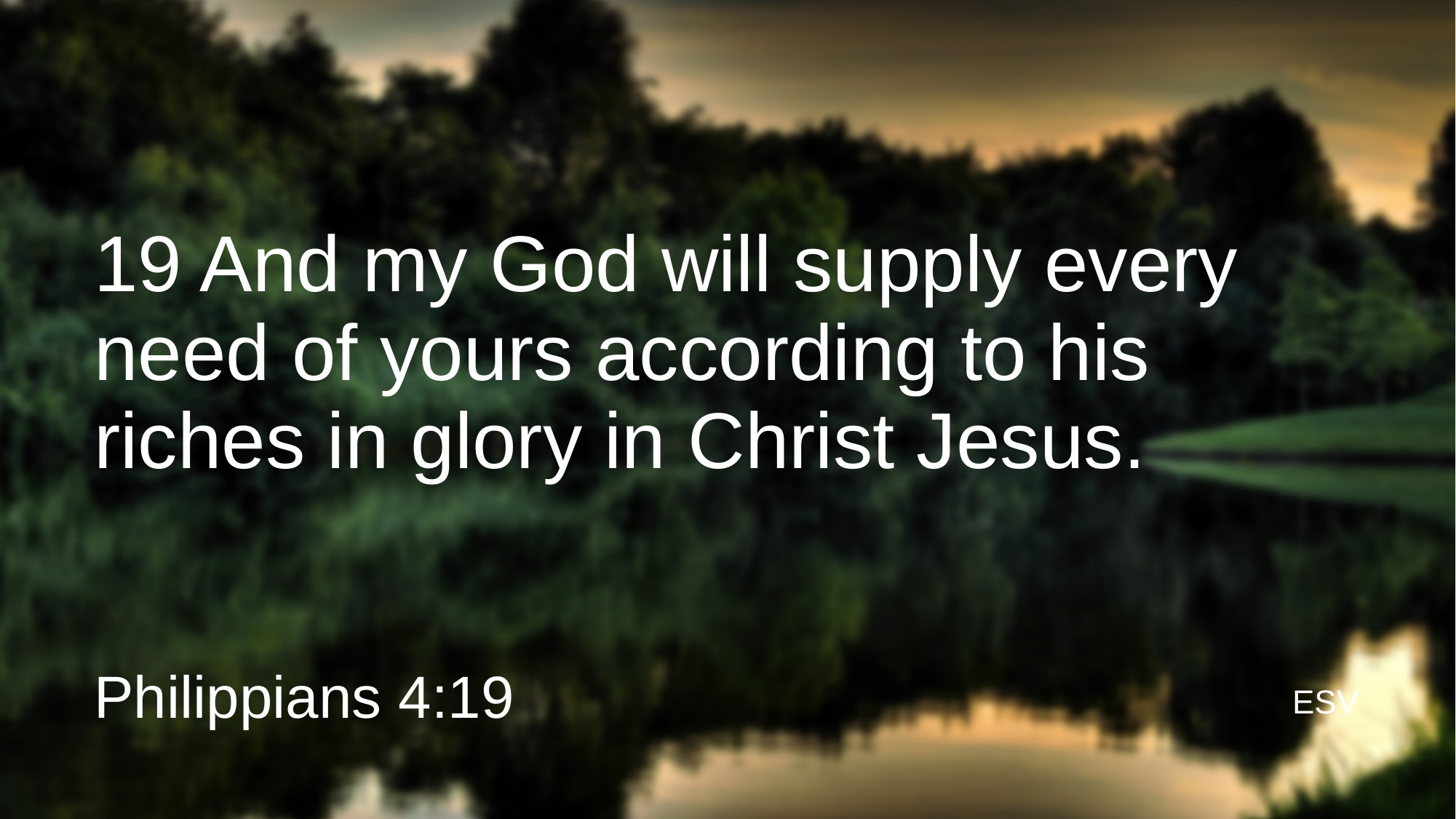

# 19 And my God will supply every need of yours according to his riches in glory in Christ Jesus.
Philippians 4:19
ESV